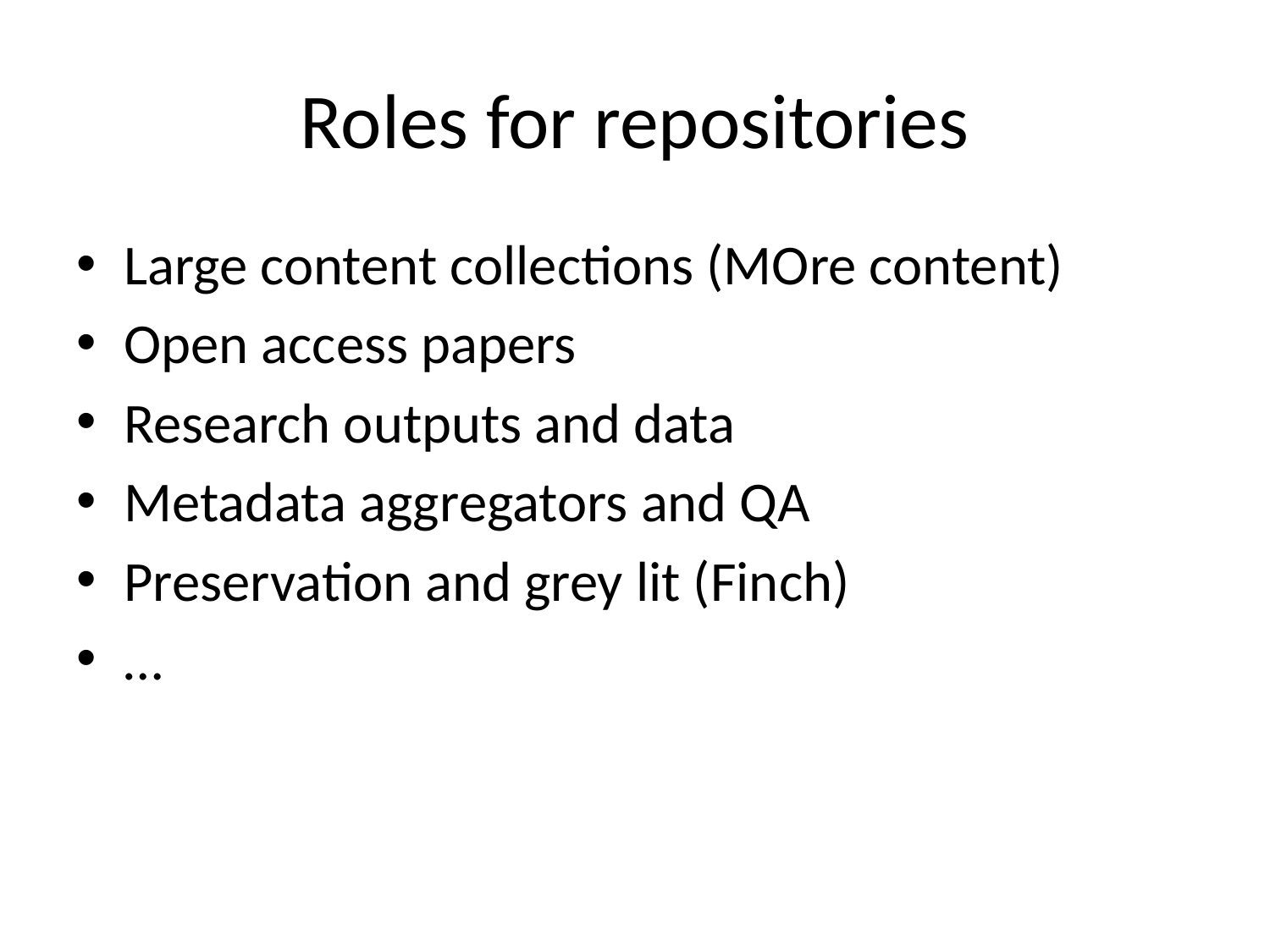

# Roles for repositories
Large content collections (MOre content)
Open access papers
Research outputs and data
Metadata aggregators and QA
Preservation and grey lit (Finch)
…